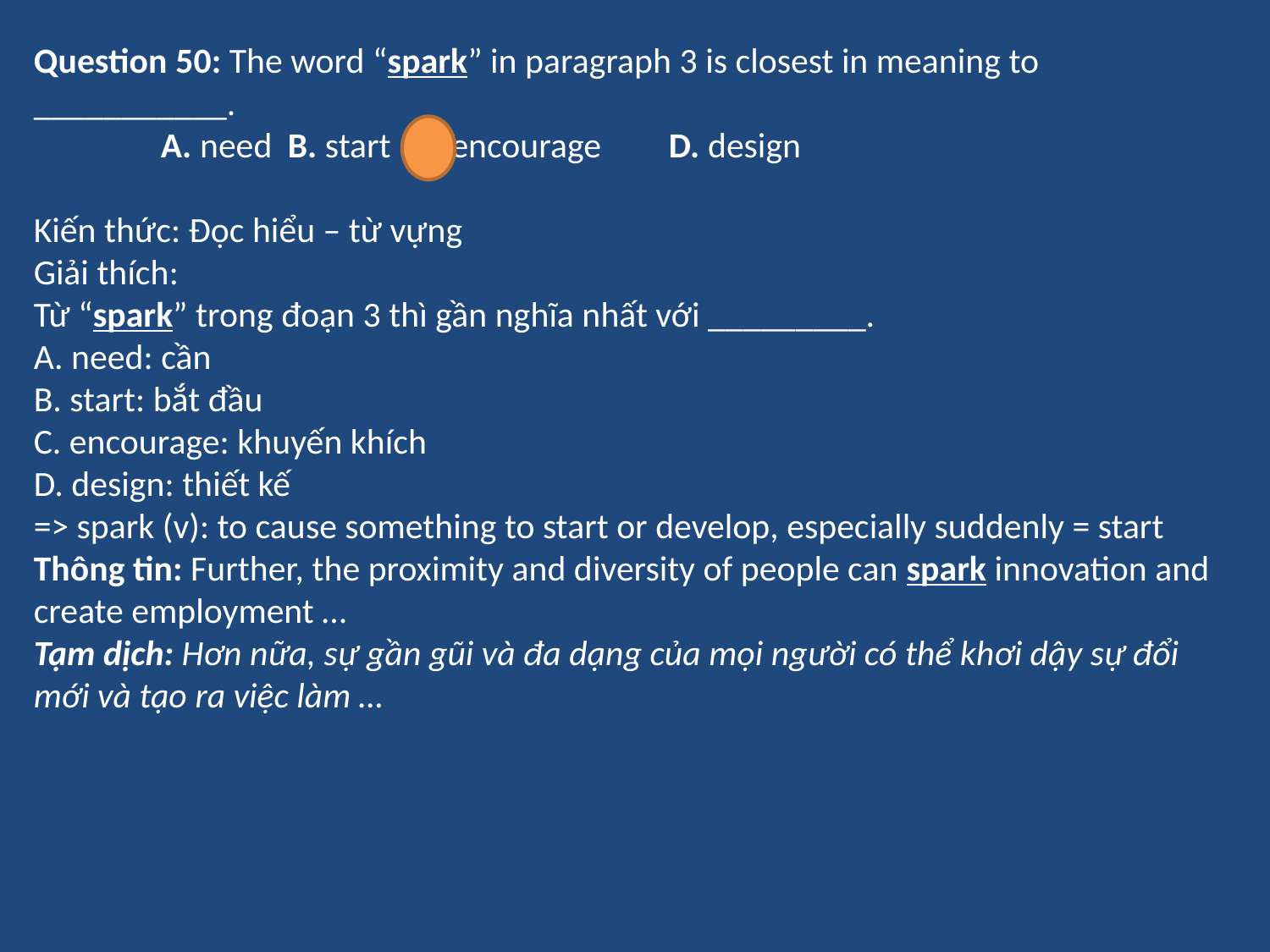

Question 50: The word “spark” in paragraph 3 is closest in meaning to ___________.
	A. need 	B. start 	C. encourage 	D. design

Kiến thức: Đọc hiểu – từ vựng
Giải thích:
Từ “spark” trong đoạn 3 thì gần nghĩa nhất với _________.
A. need: cần
B. start: bắt đầu
C. encourage: khuyến khích
D. design: thiết kế
=> spark (v): to cause something to start or develop, especially suddenly = start
Thông tin: Further, the proximity and diversity of people can spark innovation and create employment …
Tạm dịch: Hơn nữa, sự gần gũi và đa dạng của mọi người có thể khơi dậy sự đổi mới và tạo ra việc làm …